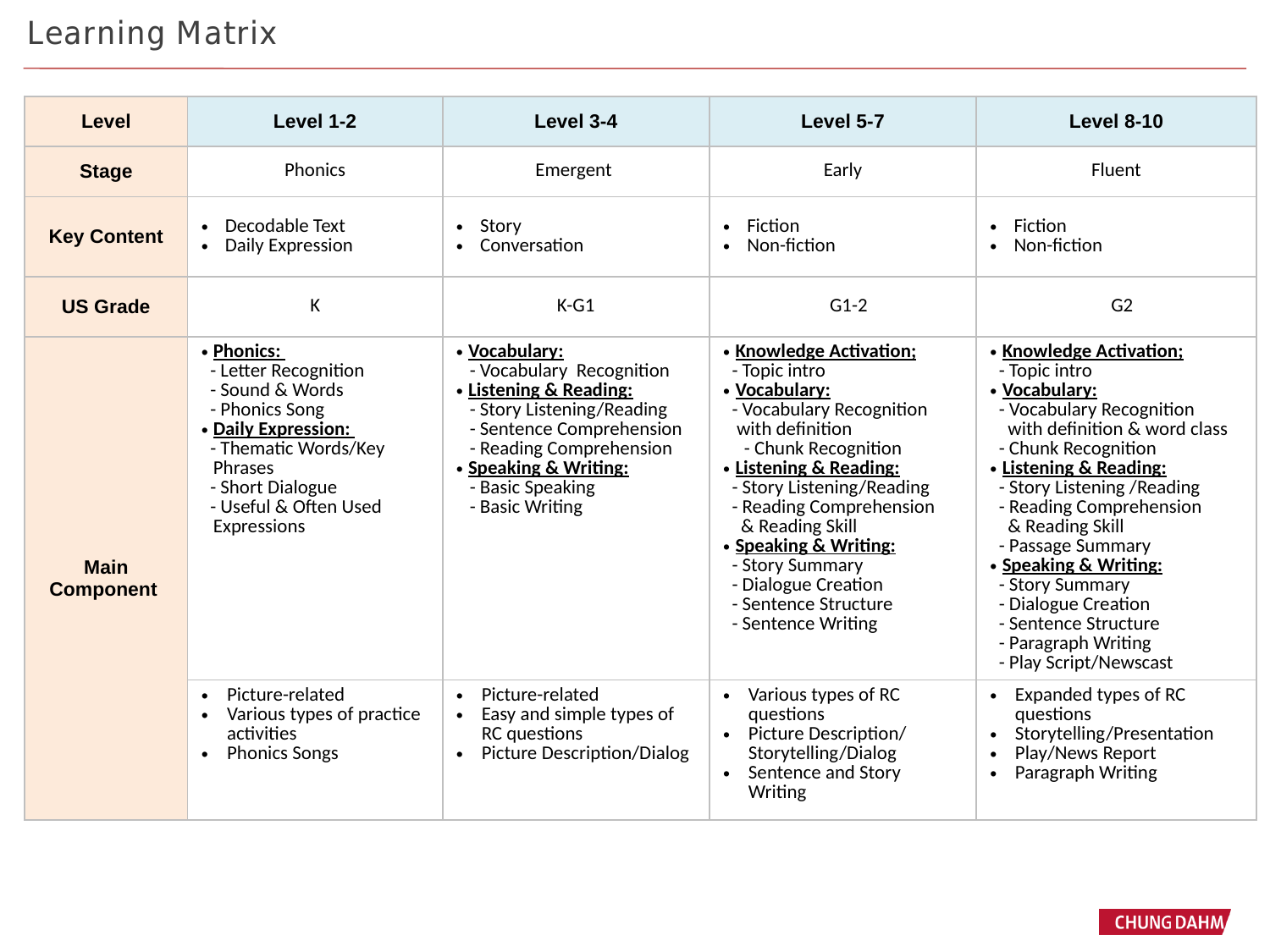

Learning Matrix
| Level | Level 1-2 | Level 3-4 | Level 5-7 | Level 8-10 |
| --- | --- | --- | --- | --- |
| Stage | Phonics | Emergent | Early | Fluent |
| Key Content | Decodable Text Daily Expression | Story Conversation | Fiction Non-fiction | Fiction Non-fiction |
| US Grade | K | K-G1 | G1-2 | G2 |
| Main Component | Phonics: - Letter Recognition - Sound & Words - Phonics Song Daily Expression: - Thematic Words/Key Phrases - Short Dialogue - Useful & Often Used Expressions | Vocabulary: - Vocabulary Recognition Listening & Reading: - Story Listening/Reading - Sentence Comprehension - Reading Comprehension Speaking & Writing: - Basic Speaking - Basic Writing | Knowledge Activation; - Topic intro Vocabulary: - Vocabulary Recognition with definition - Chunk Recognition Listening & Reading: - Story Listening/Reading - Reading Comprehension & Reading Skill Speaking & Writing: - Story Summary - Dialogue Creation - Sentence Structure - Sentence Writing | Knowledge Activation; - Topic intro Vocabulary: - Vocabulary Recognition with definition & word class - Chunk Recognition Listening & Reading: - Story Listening /Reading - Reading Comprehension & Reading Skill - Passage Summary Speaking & Writing: - Story Summary - Dialogue Creation - Sentence Structure - Paragraph Writing - Play Script/Newscast |
|  | Picture-related Various types of practice activities Phonics Songs | Picture-related Easy and simple types of RC questions Picture Description/Dialog | Various types of RC questions Picture Description/ Storytelling/Dialog Sentence and Story Writing | Expanded types of RC questions Storytelling/Presentation Play/News Report Paragraph Writing |